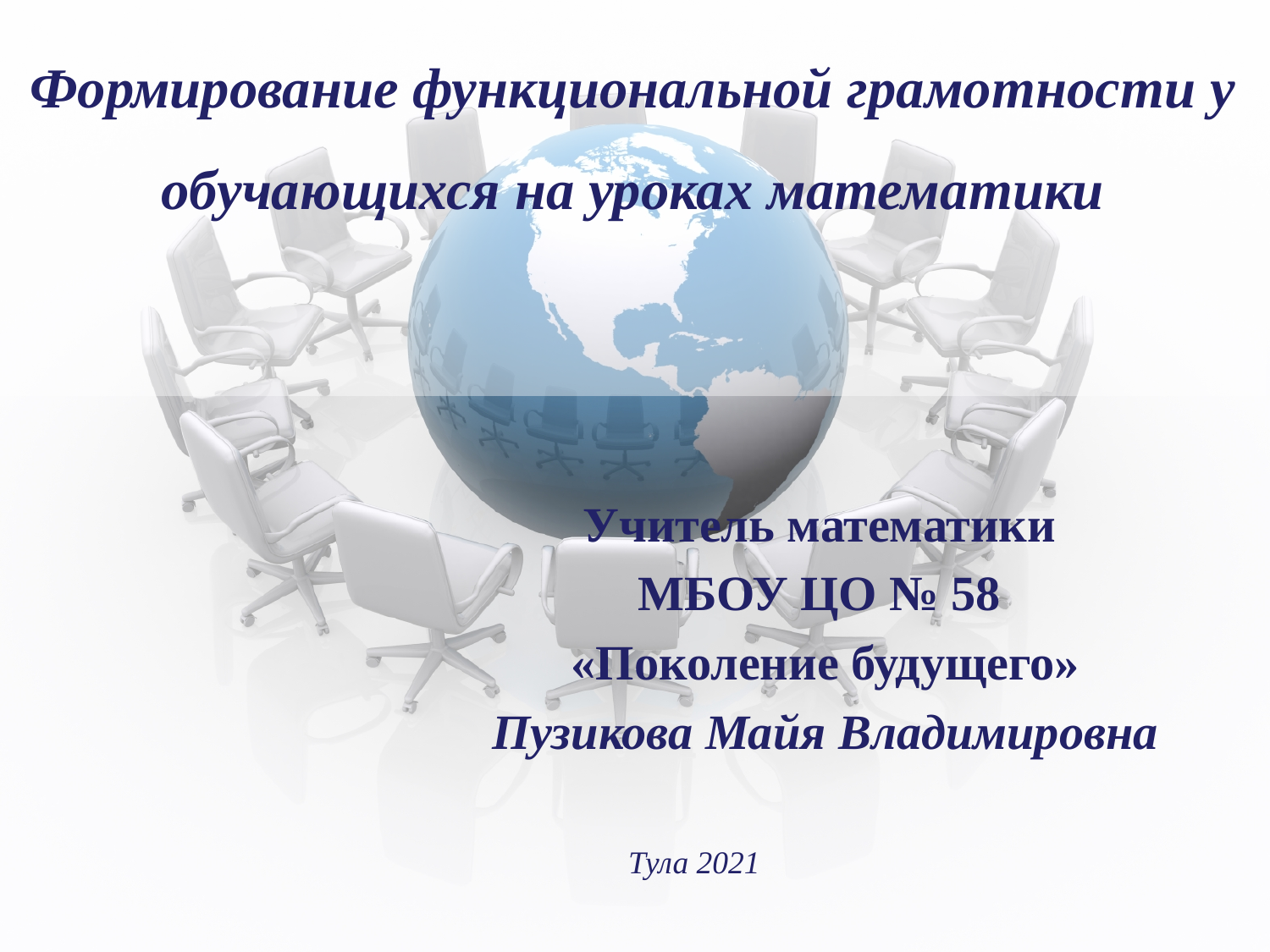

# Формирование функциональной грамотности у обучающихся на уроках математики
Учитель математики
МБОУ ЦО № 58
«Поколение будущего»
Пузикова Майя Владимировна
Тула 2021